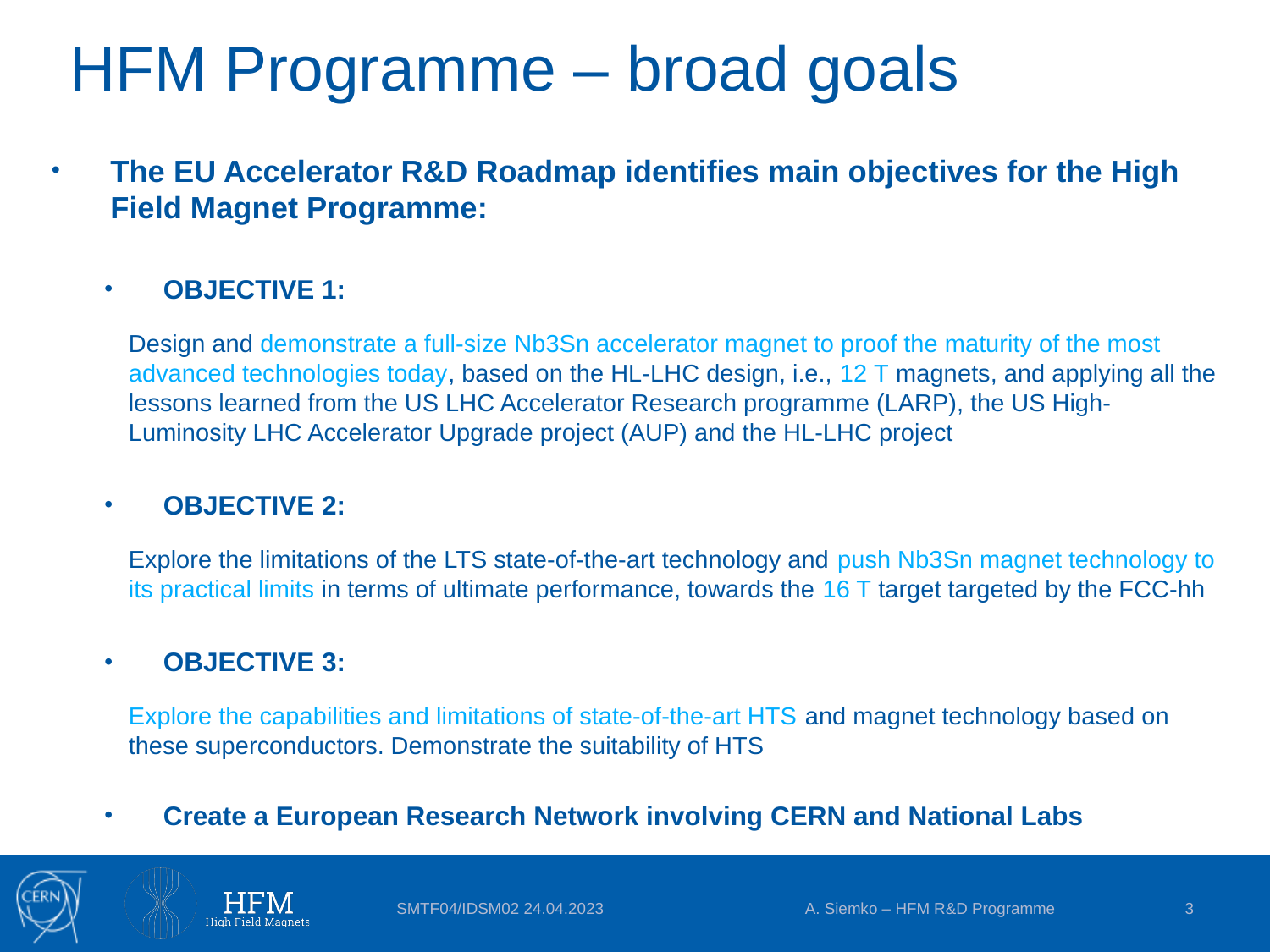

# HFM Programme – broad goals
The EU Accelerator R&D Roadmap identifies main objectives for the High Field Magnet Programme:

OBJECTIVE 1:

Design and demonstrate a full-size Nb3Sn accelerator magnet to proof the maturity of the most advanced technologies today, based on the HL-LHC design, i.e., 12 T magnets, and applying all the lessons learned from the US LHC Accelerator Research programme (LARP), the US High-Luminosity LHC Accelerator Upgrade project (AUP) and the HL-LHC project

OBJECTIVE 2:

Explore the limitations of the LTS state-of-the-art technology and push Nb3Sn magnet technology to its practical limits in terms of ultimate performance, towards the 16 T target targeted by the FCC-hh

OBJECTIVE 3:

Explore the capabilities and limitations of state-of-the-art HTS and magnet technology based on these superconductors. Demonstrate the suitability of HTS

Create a European Research Network involving CERN and National Labs

SMTF04/IDSM02 24.04.2023
A. Siemko – HFM R&D Programme
3